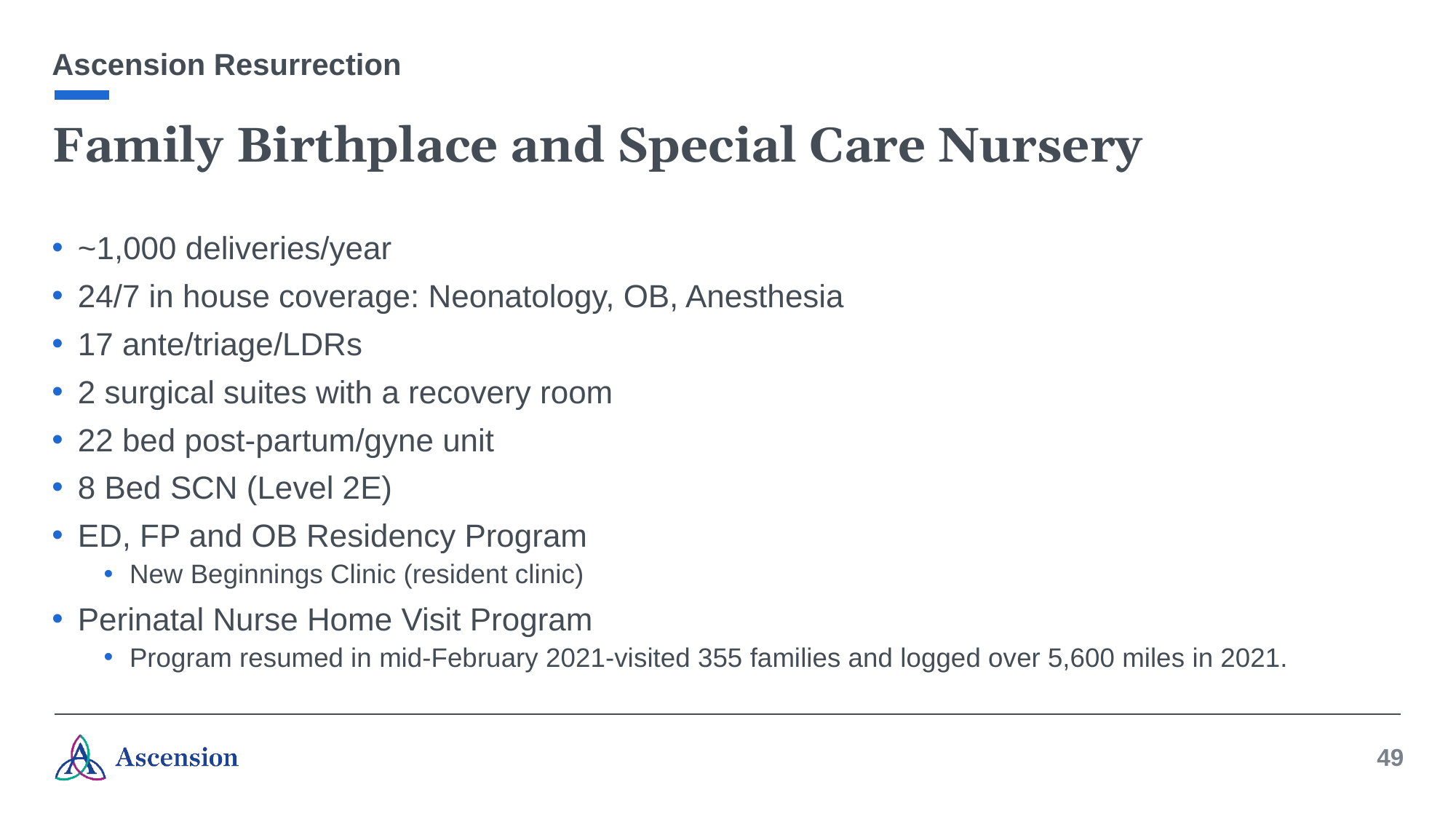

Template Guide

A reminder for content slides: Do not allow your text to descend below the line and overlap the Ascension logo.
If you need more room for text, use Title and Content Option 2 in the template.
Ascension Resurrection
# Family Birthplace and Special Care Nursery
~1,000 deliveries/year
24/7 in house coverage: Neonatology, OB, Anesthesia
17 ante/triage/LDRs
2 surgical suites with a recovery room
22 bed post-partum/gyne unit
8 Bed SCN (Level 2E)
ED, FP and OB Residency Program
New Beginnings Clinic (resident clinic)
Perinatal Nurse Home Visit Program
Program resumed in mid-February 2021-visited 355 families and logged over 5,600 miles in 2021.